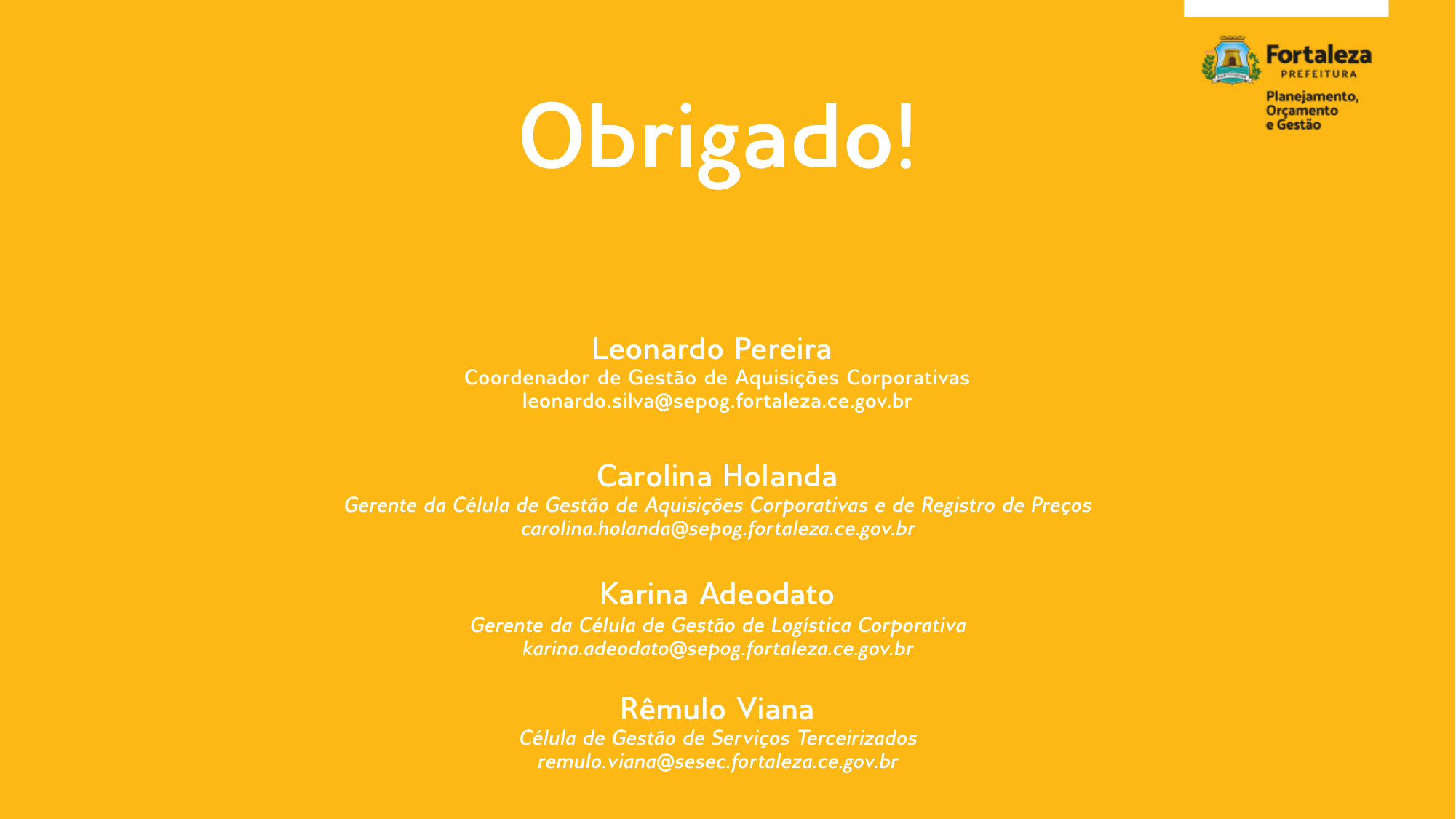

Obrigado!

Leonardo Pereira
Coordenador de Gestão de Aquisições Corporativas
leonardo.silva@sepog.fortaleza.ce.gov.br

Carolina Holanda
Gerente da Célula de Gestão de Aquisições Corporativas e de Registro de Preços
carolina.holanda@sepog.fortaleza.ce.gov.br

Karina Adeodato
Gerente da Célula de Gestão de Logística Corporativa
karina.adeodato@sepog.fortaleza.ce.gov.br

Rêmulo Viana
Célula de Gestão de Serviços Terceirizados
remulo.viana@sesec.fortaleza.ce.gov.br